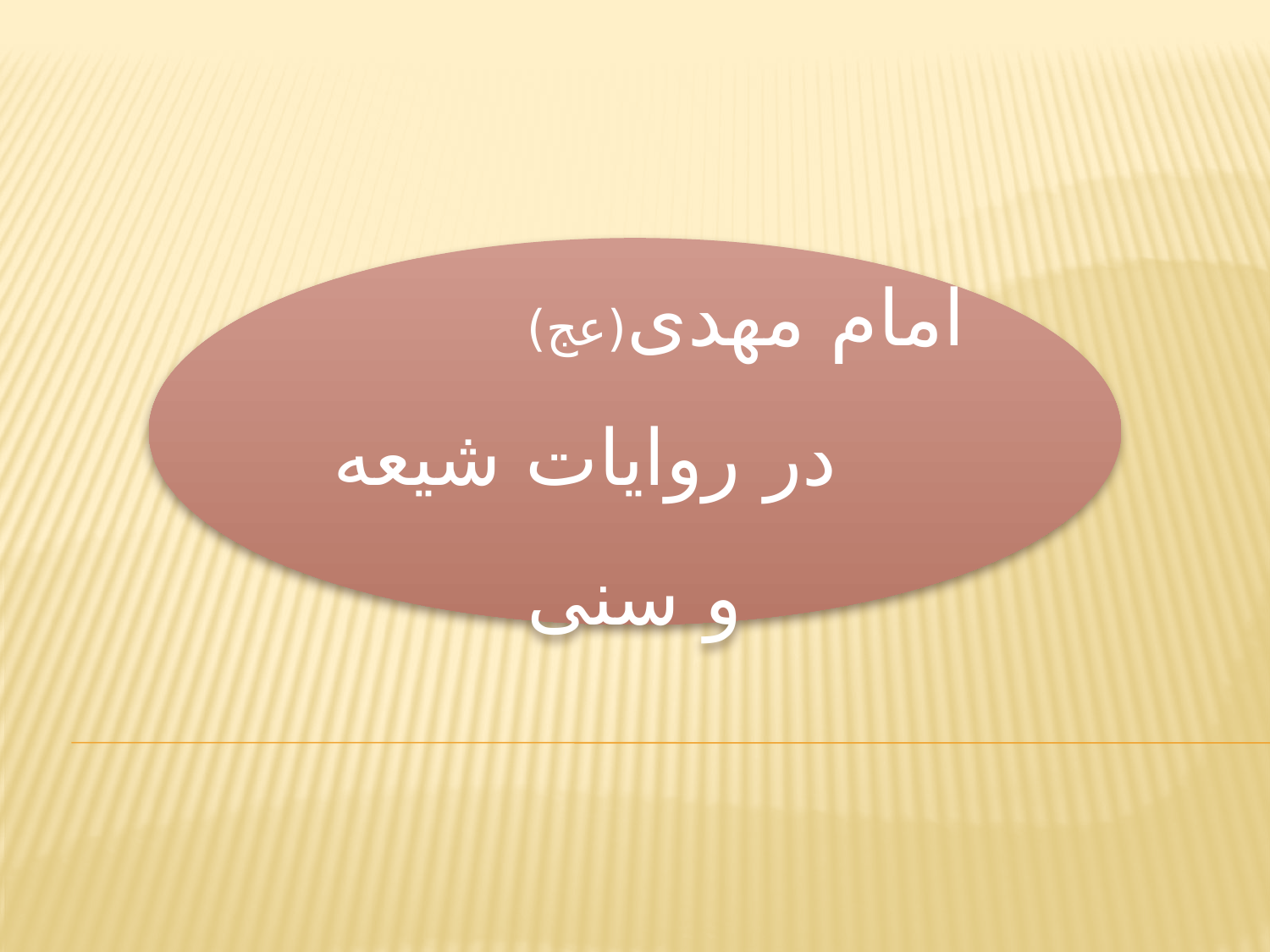

امام مهدی(عج)              در روایات شیعه و سنی